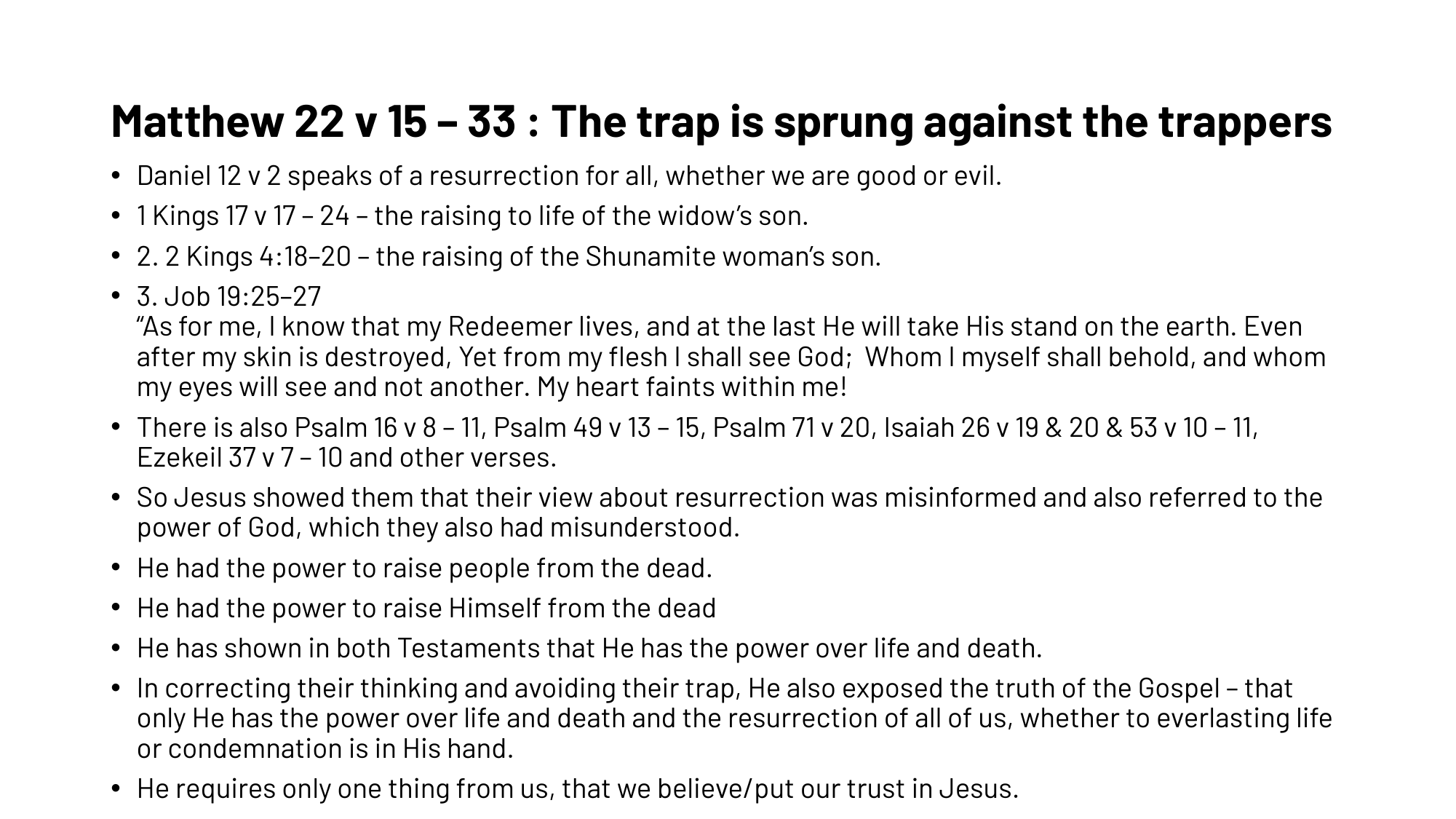

# Matthew 22 v 15 – 33 : The trap is sprung against the trappers
Daniel 12 v 2 speaks of a resurrection for all, whether we are good or evil.
1 Kings 17 v 17 – 24 – the raising to life of the widow’s son.
2. 2 Kings 4:18–20 – the raising of the Shunamite woman’s son.
3. Job 19:25–27
“As for me, I know that my Redeemer lives, and at the last He will take His stand on the earth. Even after my skin is destroyed, Yet from my flesh I shall see God;  Whom I myself shall behold, and whom my eyes will see and not another. My heart faints within me!
There is also Psalm 16 v 8 – 11, Psalm 49 v 13 – 15, Psalm 71 v 20, Isaiah 26 v 19 & 20 & 53 v 10 – 11, Ezekeil 37 v 7 – 10 and other verses.
So Jesus showed them that their view about resurrection was misinformed and also referred to the power of God, which they also had misunderstood.
He had the power to raise people from the dead.
He had the power to raise Himself from the dead
He has shown in both Testaments that He has the power over life and death.
In correcting their thinking and avoiding their trap, He also exposed the truth of the Gospel – that only He has the power over life and death and the resurrection of all of us, whether to everlasting life or condemnation is in His hand.
He requires only one thing from us, that we believe/put our trust in Jesus.